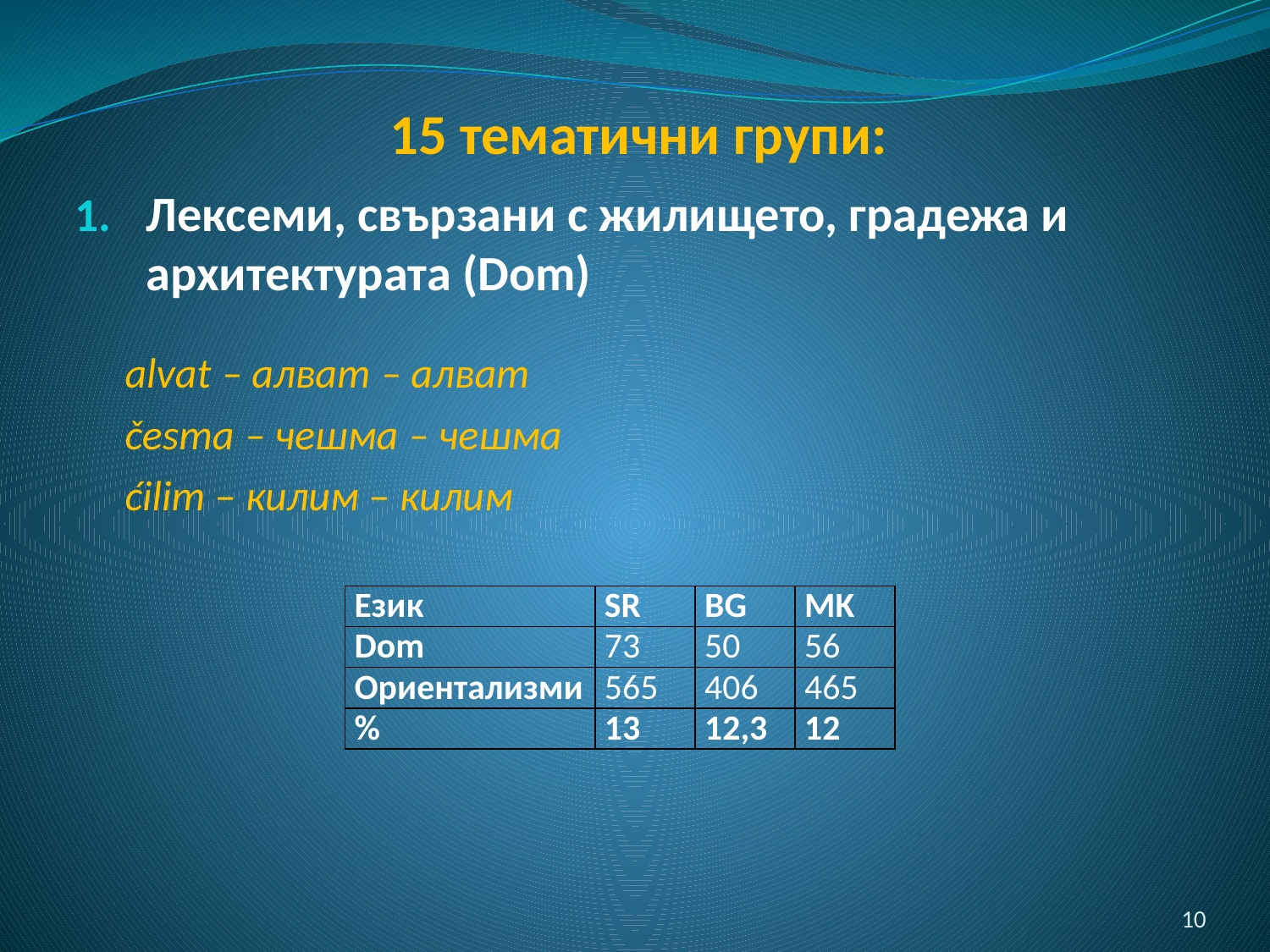

# 15 тематични групи:
Лексеми, свързани с жилището, градежа и архитектурата (Dom)

alvat ‒ алват ‒ алват
česma ‒ чешма ‒ чешма
ćilim ‒ килим ‒ килим

| Език | SR | BG | MK |
| --- | --- | --- | --- |
| Dom | 73 | 50 | 56 |
| Ориентализми | 565 | 406 | 465 |
| % | 13 | 12,3 | 12 |
10